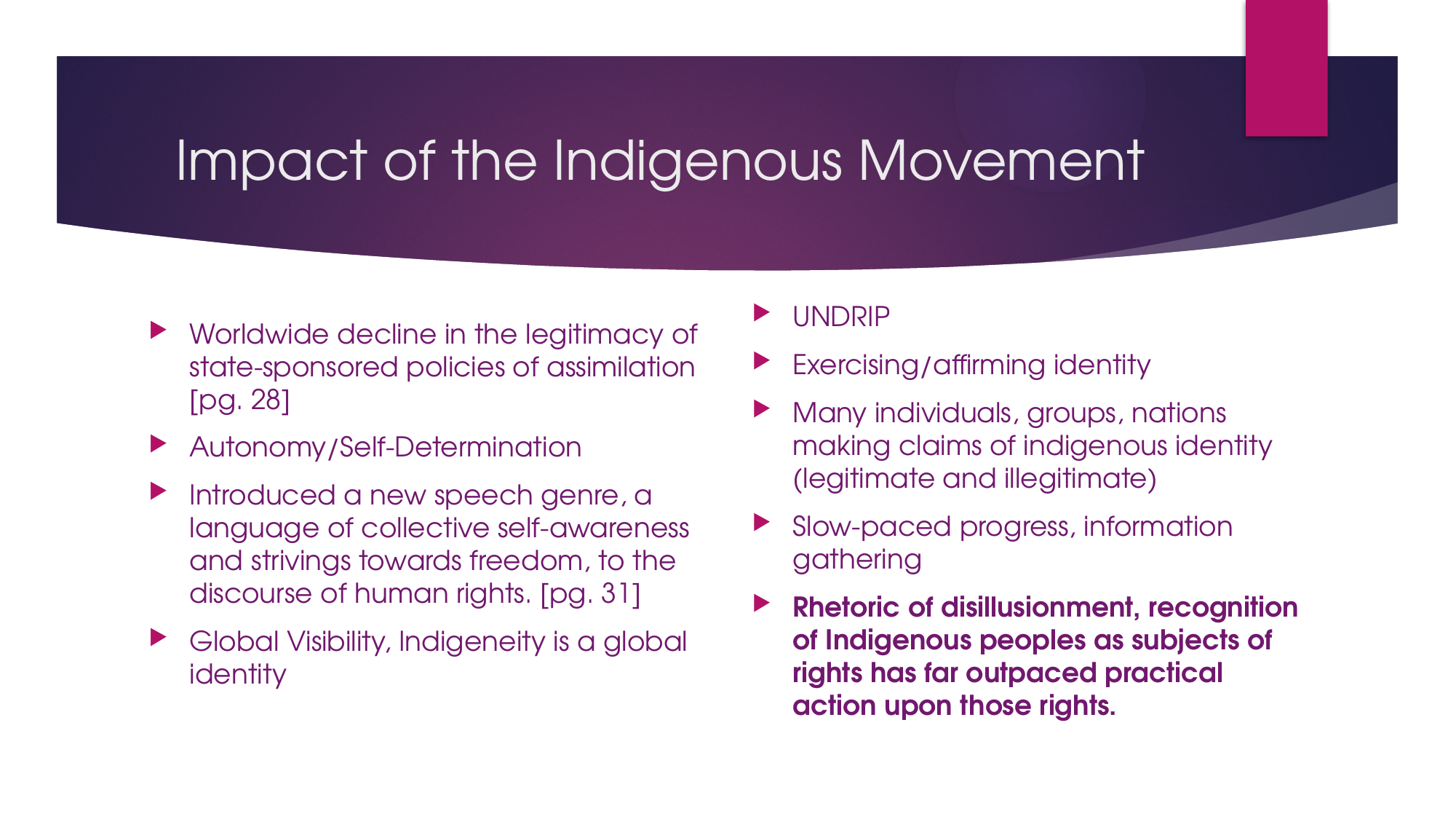

# Impact of the Indigenous Movement
UNDRIP
Exercising/affirming identity
Many individuals, groups, nations making claims of indigenous identity (legitimate and illegitimate)
Slow-paced progress, information gathering
Rhetoric of disillusionment, recognition of Indigenous peoples as subjects of rights has far outpaced practical action upon those rights.
Worldwide decline in the legitimacy of state-sponsored policies of assimilation [pg. 28]
Autonomy/Self-Determination
Introduced a new speech genre, a language of collective self-awareness and strivings towards freedom, to the discourse of human rights. [pg. 31]
Global Visibility, Indigeneity is a global identity